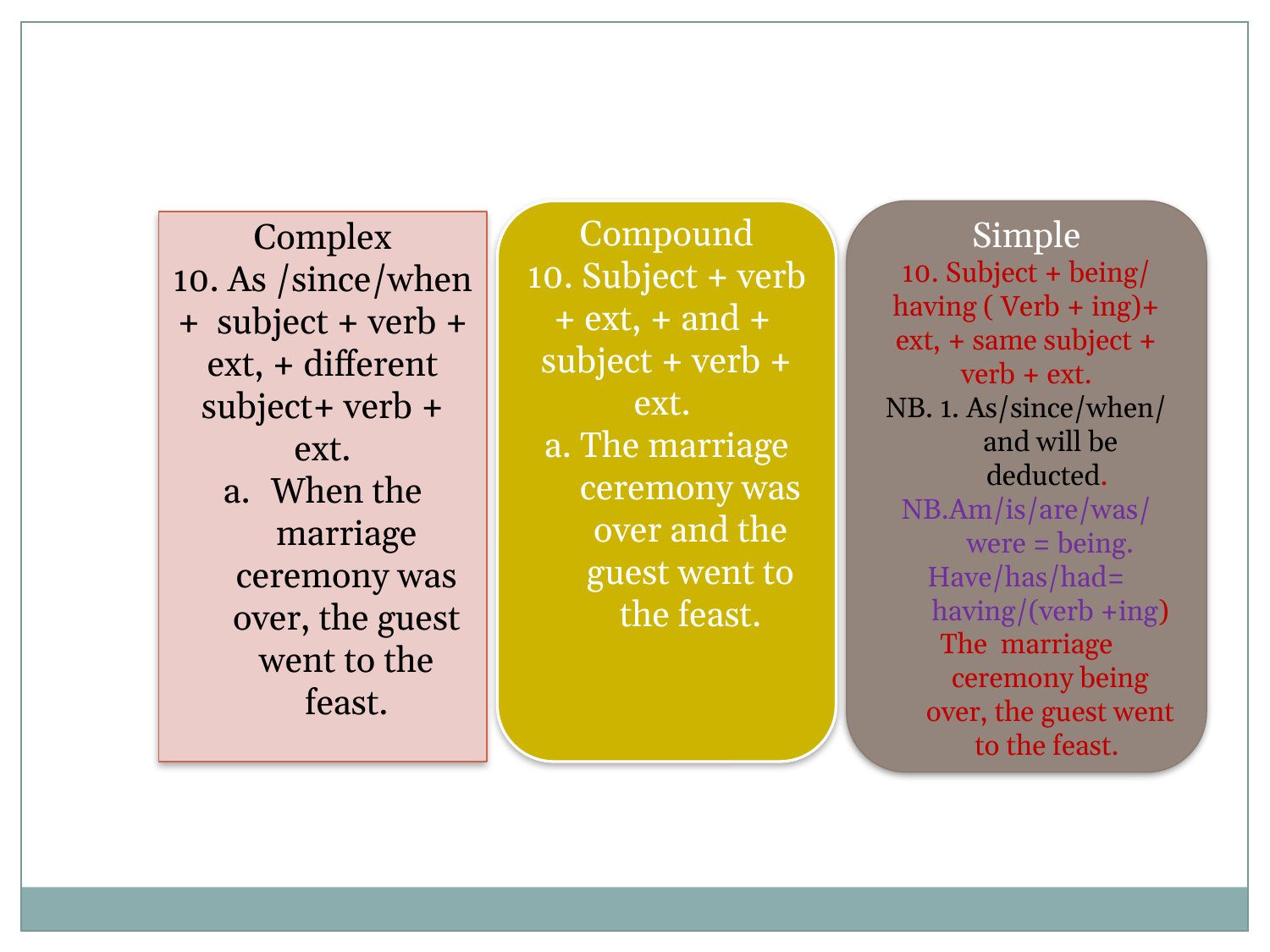

Compound
10. Subject + verb + ext, + and +  subject + verb + ext.
a. The marriage ceremony was over and the guest went to the feast.

Simple
10. Subject + being/ having ( Verb + ing)+ ext, + same subject + verb + ext.
NB. 1. As/since/when/ and will be deducted.
NB.Am/is/are/was/were = being.
Have/has/had= having/(verb +ing)
The  marriage ceremony being over, the guest went to the feast.

Complex
10. As /since/when +  subject + verb + ext, + different subject+ verb + ext.
When the marriage ceremony was over, the guest went to the feast.